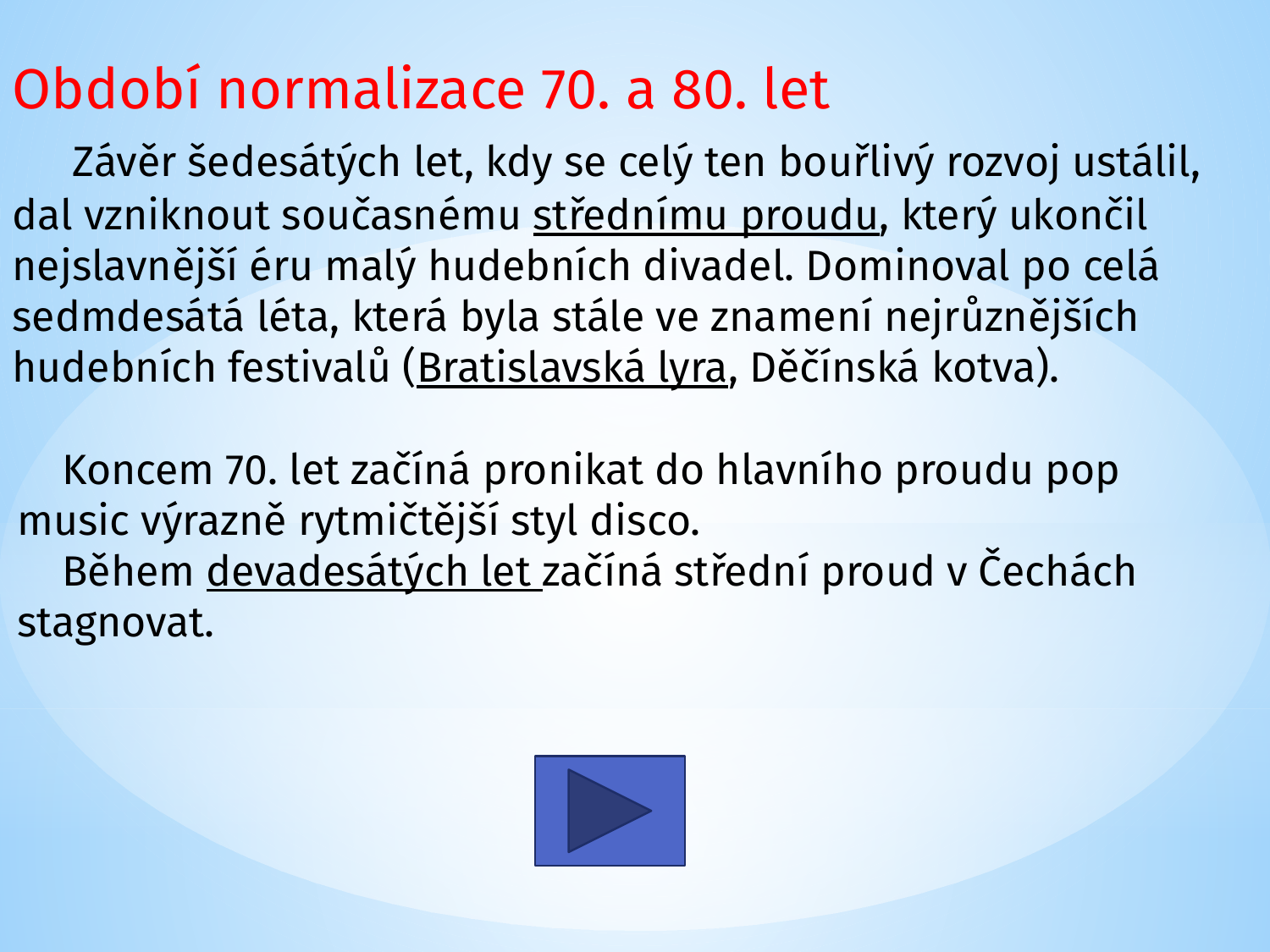

Období normalizace 70. a 80. let
    Závěr šedesátých let, kdy se celý ten bouřlivý rozvoj ustálil, dal vzniknout současnému střednímu proudu, který ukončil nejslavnější éru malý hudebních divadel. Dominoval po celá sedmdesátá léta, která byla stále ve znamení nejrůznějších  hudebních festivalů (Bratislavská lyra, Děčínská kotva).
    Koncem 70. let začíná pronikat do hlavního proudu pop music výrazně rytmičtější styl disco.
    Během devadesátých let začíná střední proud v Čechách stagnovat.